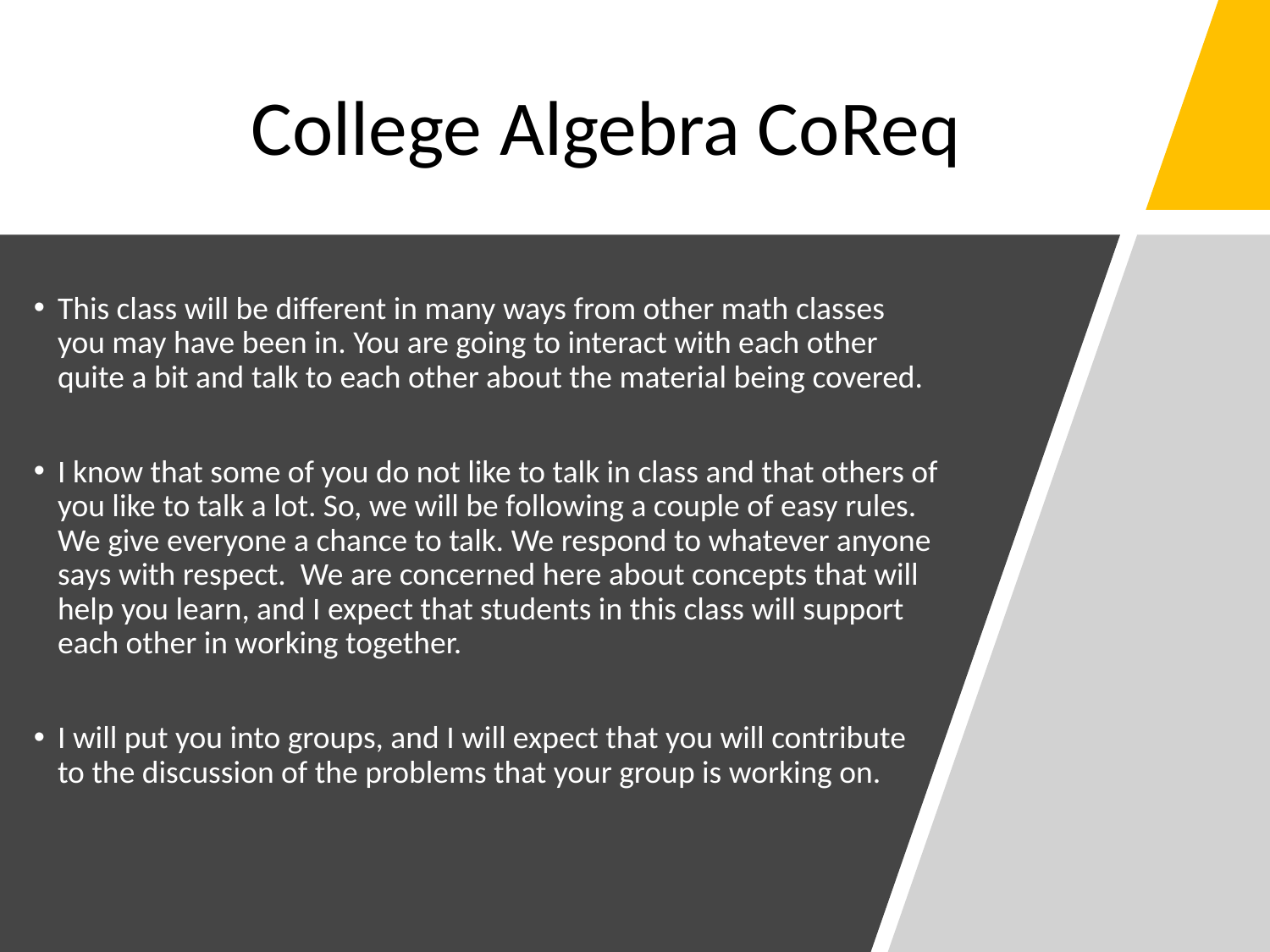

College Algebra CoReq

This class will be different in many ways from other math classes you may have been in. You are going to interact with each other quite a bit and talk to each other about the material being covered.

I know that some of you do not like to talk in class and that others of you like to talk a lot. So, we will be following a couple of easy rules. We give everyone a chance to talk. We respond to whatever anyone says with respect.  We are concerned here about concepts that will help you learn, and I expect that students in this class will support each other in working together.

I will put you into groups, and I will expect that you will contribute to the discussion of the problems that your group is working on.